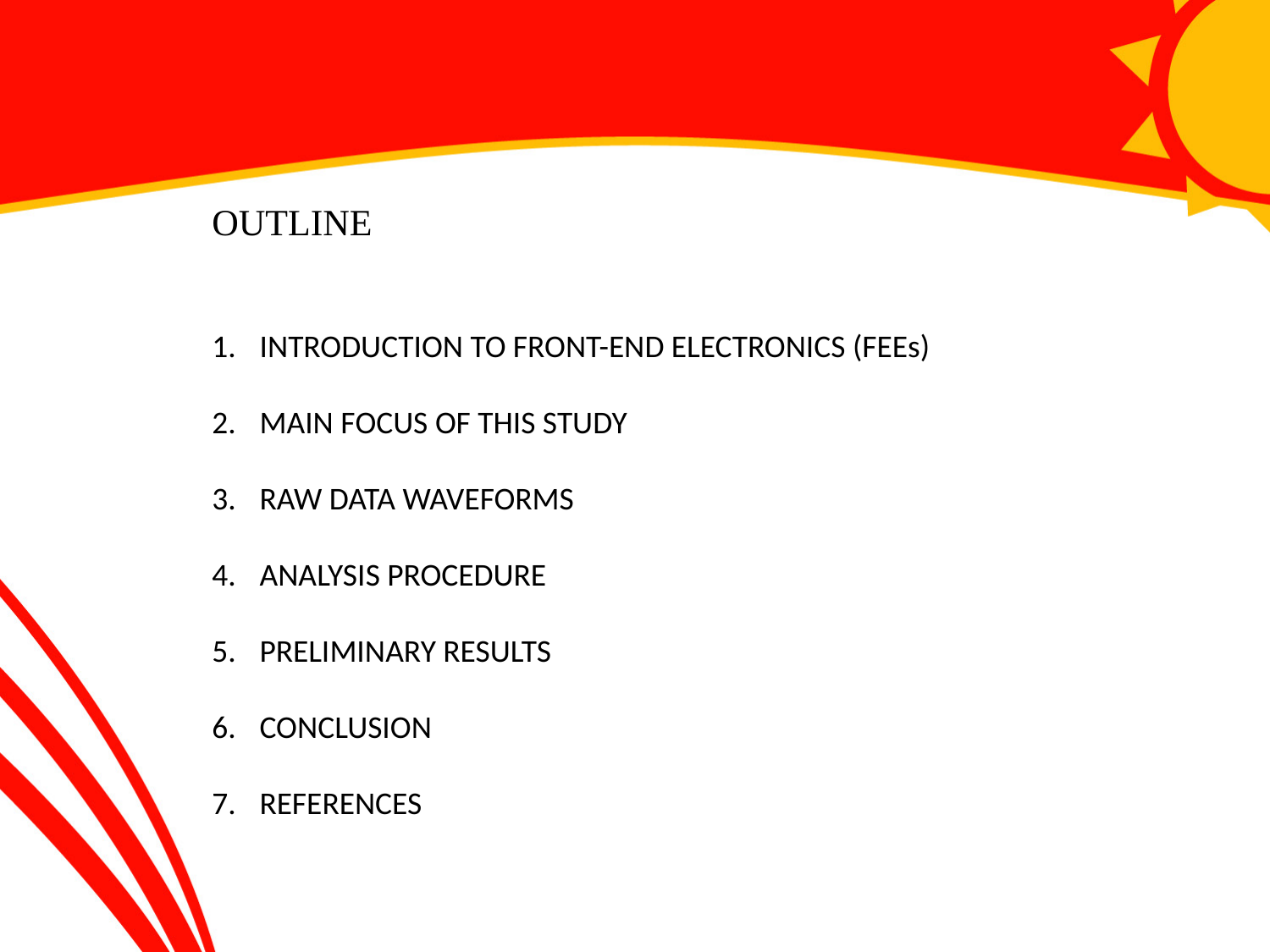

OUTLINE

INTRODUCTION TO FRONT-END ELECTRONICS (FEEs)
MAIN FOCUS OF THIS STUDY
RAW DATA WAVEFORMS
ANALYSIS PROCEDURE
PRELIMINARY RESULTS
CONCLUSION
REFERENCES